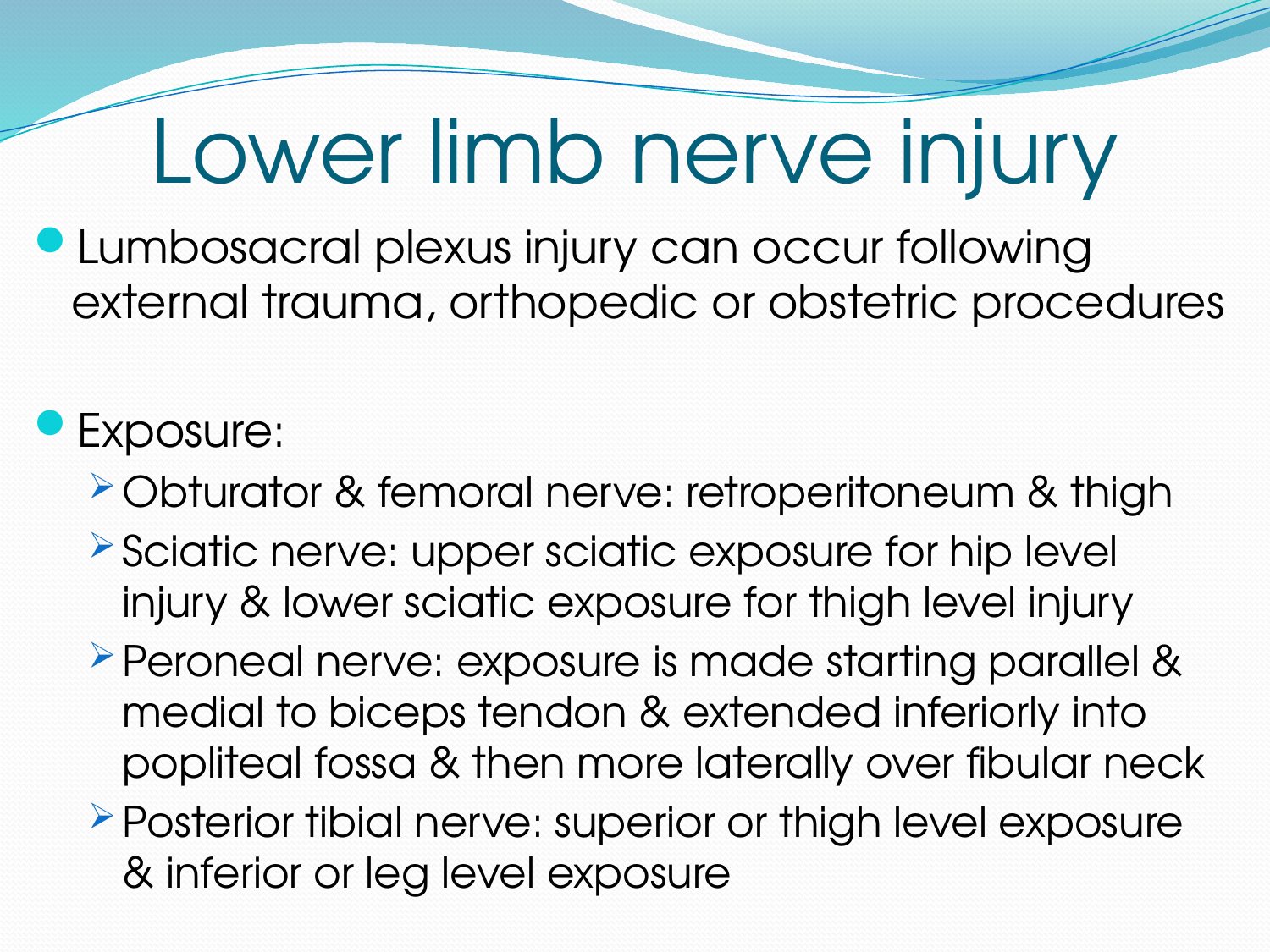

# Lower limb nerve injury
Lumbosacral plexus injury can occur following external trauma, orthopedic or obstetric procedures

Exposure:
Obturator & femoral nerve: retroperitoneum & thigh
Sciatic nerve: upper sciatic exposure for hip level injury & lower sciatic exposure for thigh level injury
Peroneal nerve: exposure is made starting parallel & medial to biceps tendon & extended inferiorly into popliteal fossa & then more laterally over fibular neck
Posterior tibial nerve: superior or thigh level exposure & inferior or leg level exposure